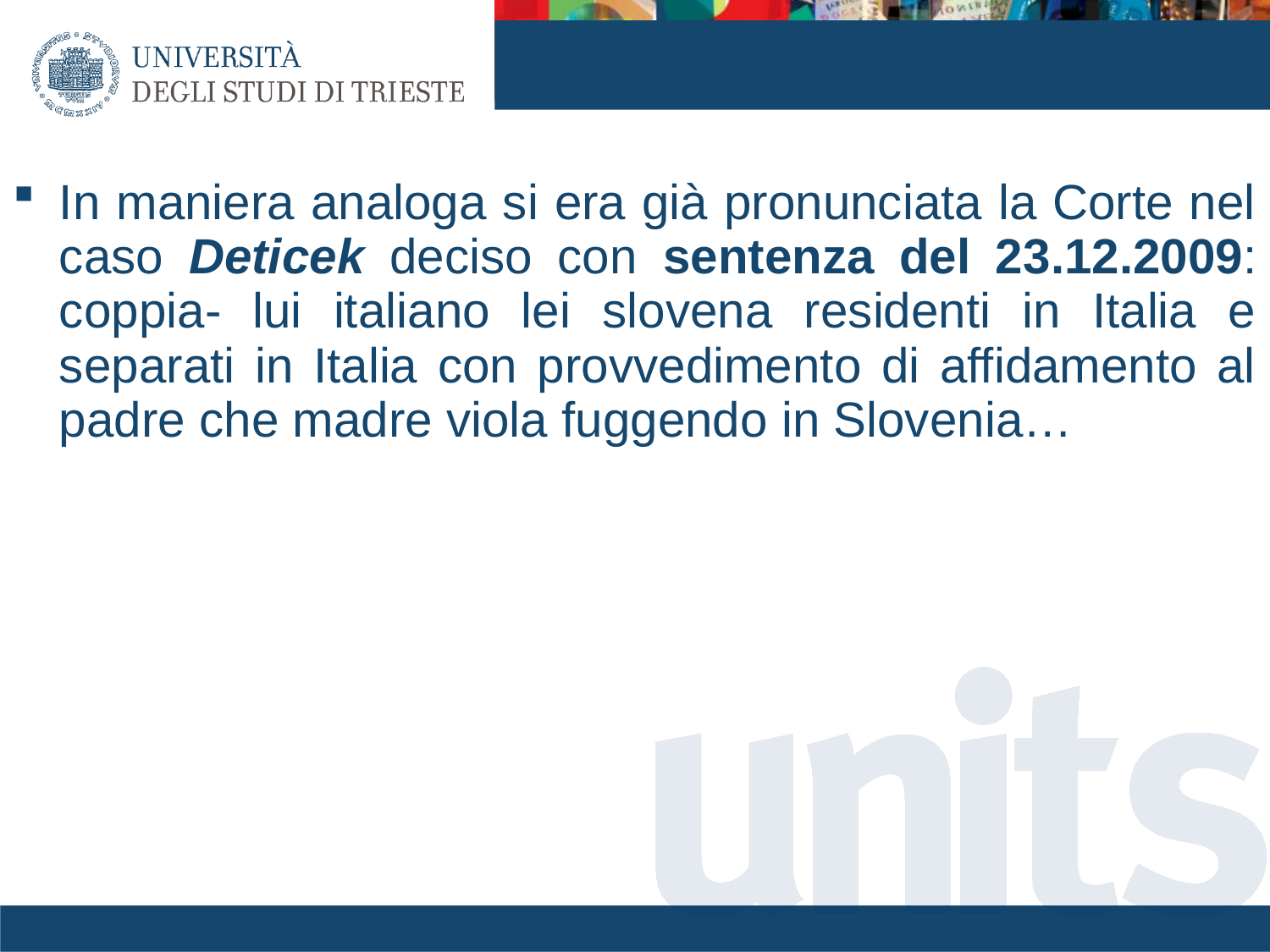

#
In maniera analoga si era già pronunciata la Corte nel caso Deticek deciso con sentenza del 23.12.2009: coppia- lui italiano lei slovena residenti in Italia e separati in Italia con provvedimento di affidamento al padre che madre viola fuggendo in Slovenia…